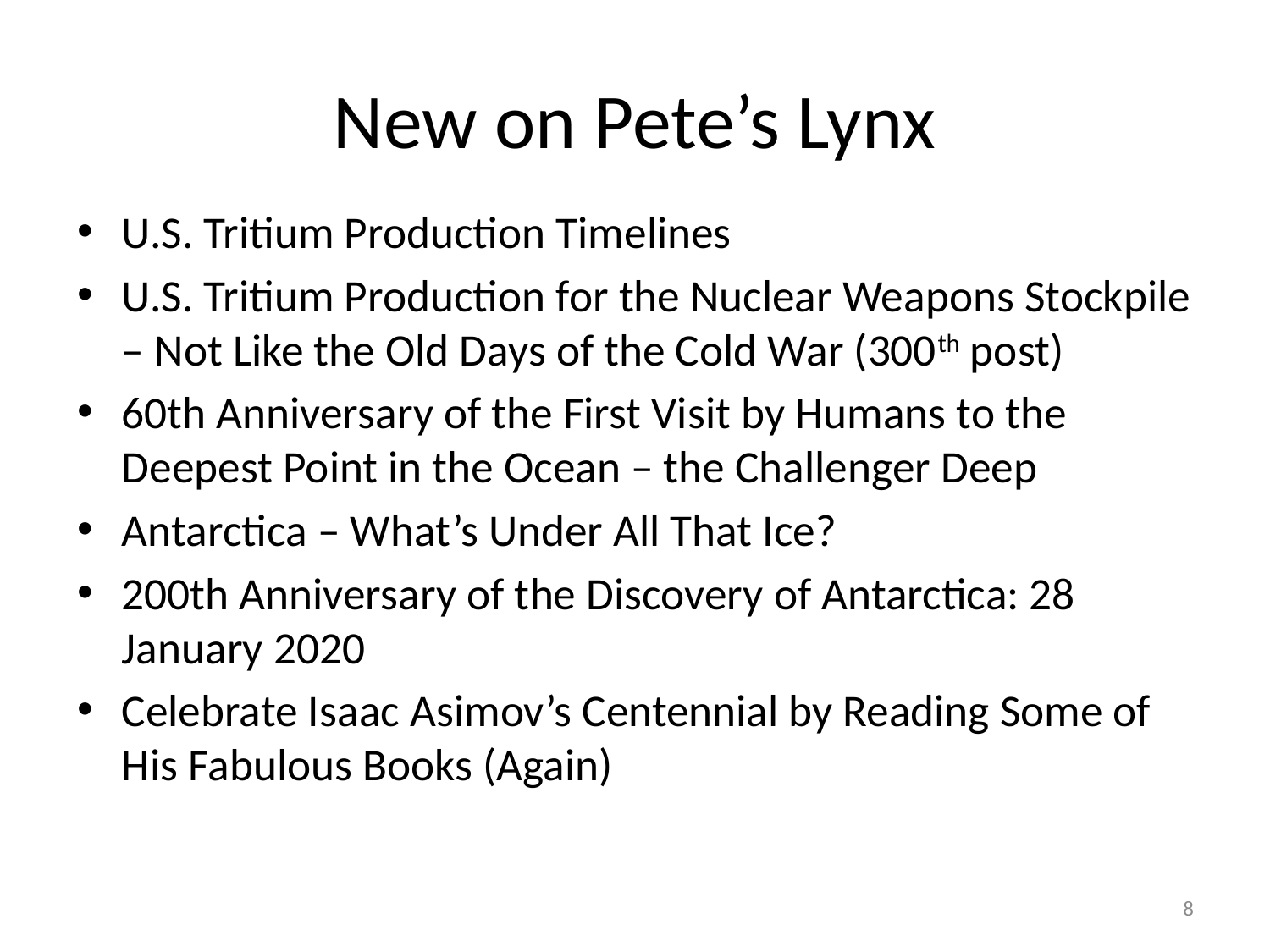

# New on Pete’s Lynx
U.S. Tritium Production Timelines
U.S. Tritium Production for the Nuclear Weapons Stockpile – Not Like the Old Days of the Cold War (300th post)
60th Anniversary of the First Visit by Humans to the Deepest Point in the Ocean – the Challenger Deep
Antarctica – What’s Under All That Ice?
200th Anniversary of the Discovery of Antarctica: 28 January 2020
Celebrate Isaac Asimov’s Centennial by Reading Some of His Fabulous Books (Again)
8